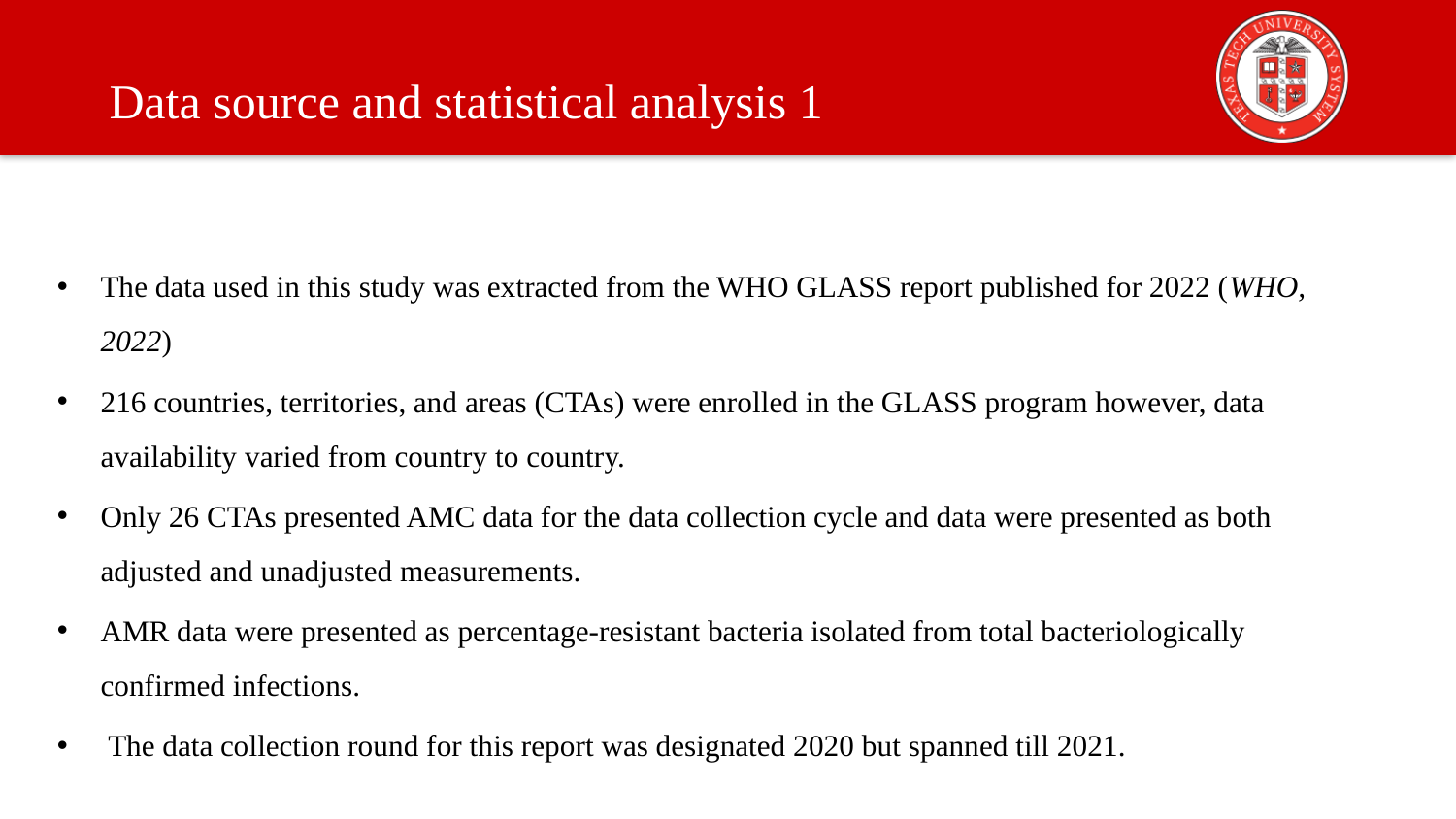

Data source and statistical analysis 1
The data used in this study was extracted from the WHO GLASS report published for 2022 (WHO, 2022)
216 countries, territories, and areas (CTAs) were enrolled in the GLASS program however, data availability varied from country to country.
Only 26 CTAs presented AMC data for the data collection cycle and data were presented as both adjusted and unadjusted measurements.
AMR data were presented as percentage-resistant bacteria isolated from total bacteriologically confirmed infections.
 The data collection round for this report was designated 2020 but spanned till 2021.